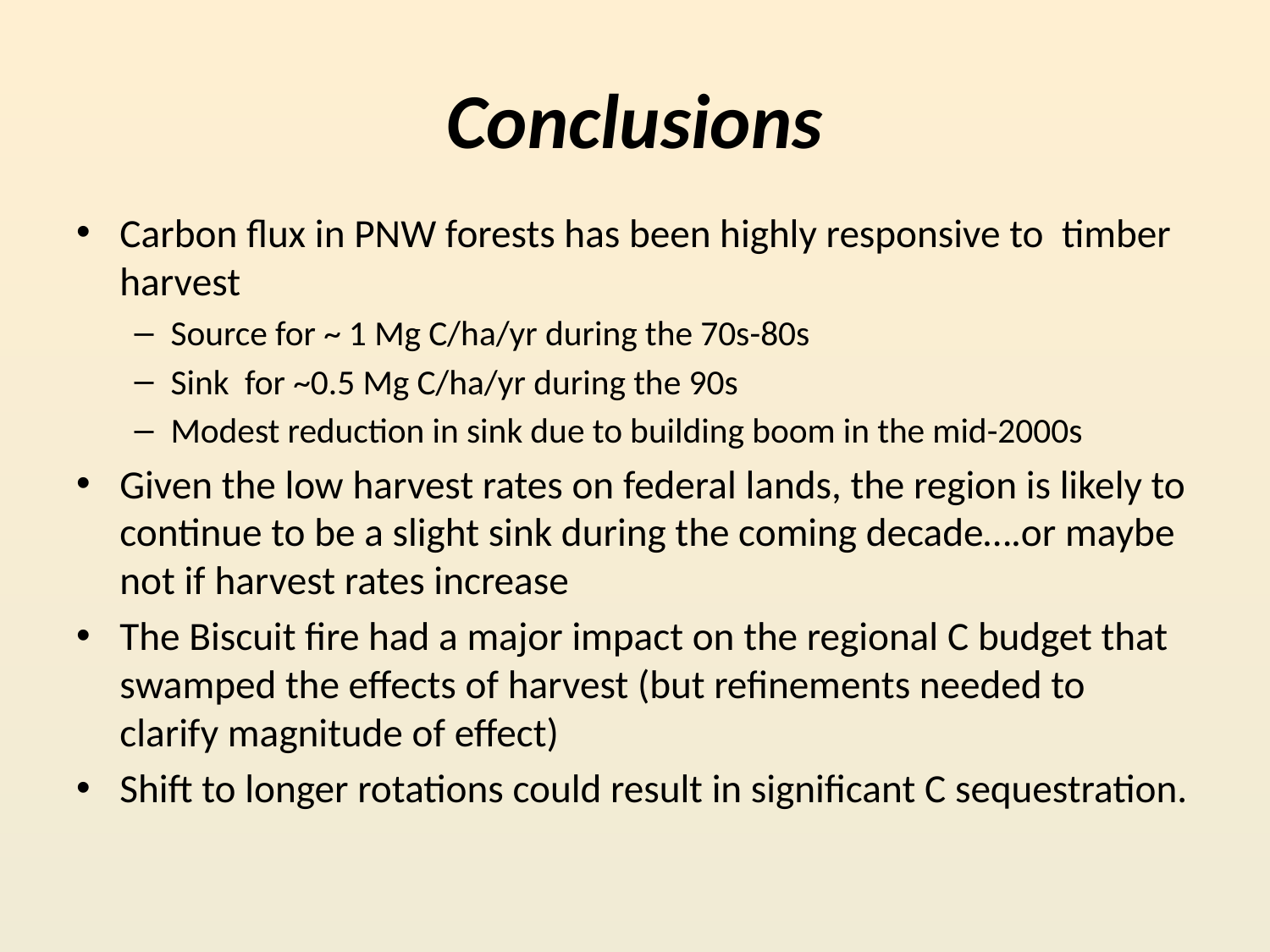

# Conclusions
Carbon flux in PNW forests has been highly responsive to  timber harvest
Source for ~ 1 Mg C/ha/yr during the 70s-80s
Sink  for ~0.5 Mg C/ha/yr during the 90s
Modest reduction in sink due to building boom in the mid-2000s
Given the low harvest rates on federal lands, the region is likely to continue to be a slight sink during the coming decade….or maybe not if harvest rates increase
The Biscuit fire had a major impact on the regional C budget that swamped the effects of harvest (but refinements needed to clarify magnitude of effect)
Shift to longer rotations could result in significant C sequestration.